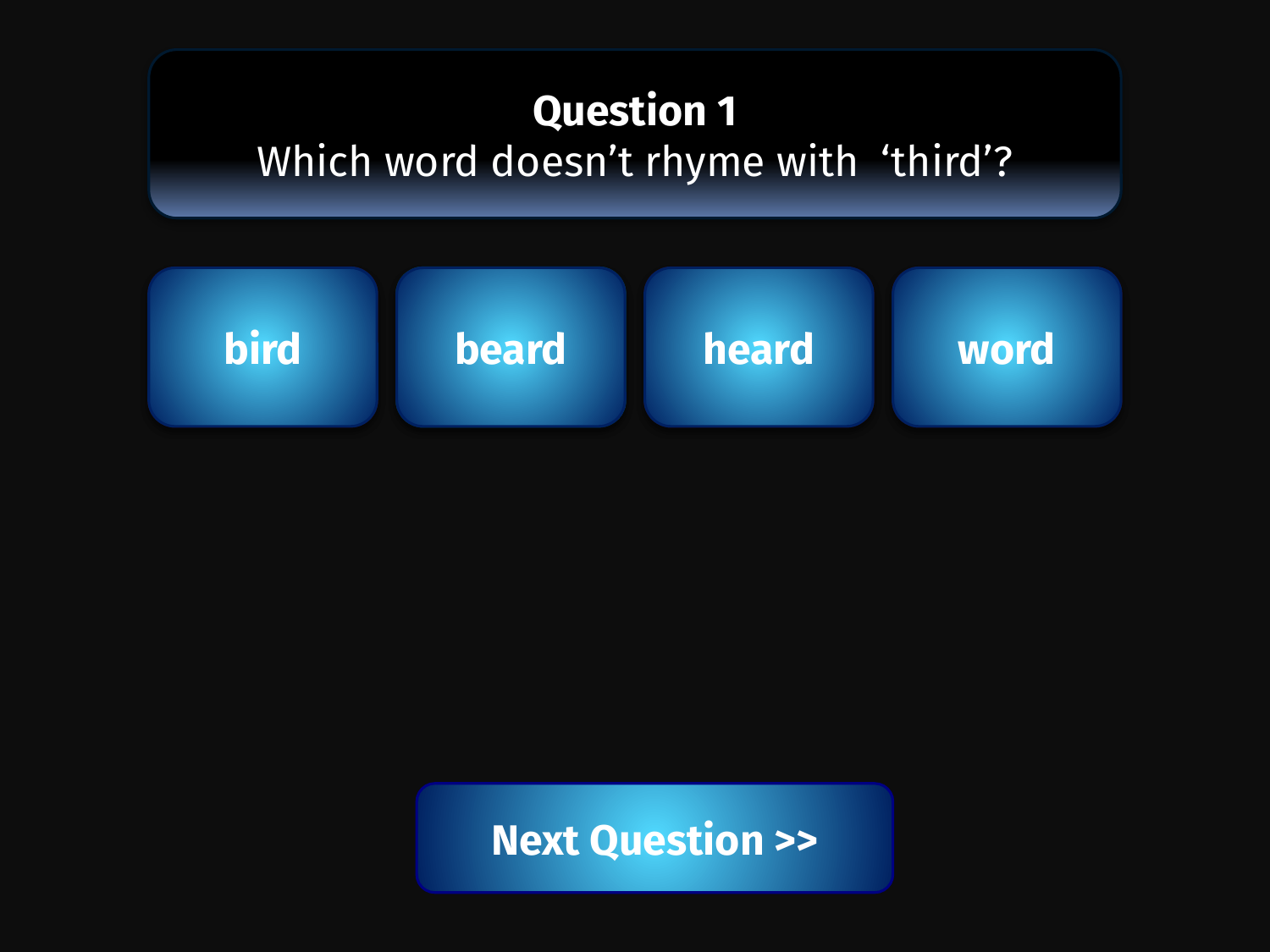

Question 1
Which word doesn’t rhyme with  ‘third’?
wrong
bird
correct!
beard
wrong
heard
wrong
word
Next Question >>